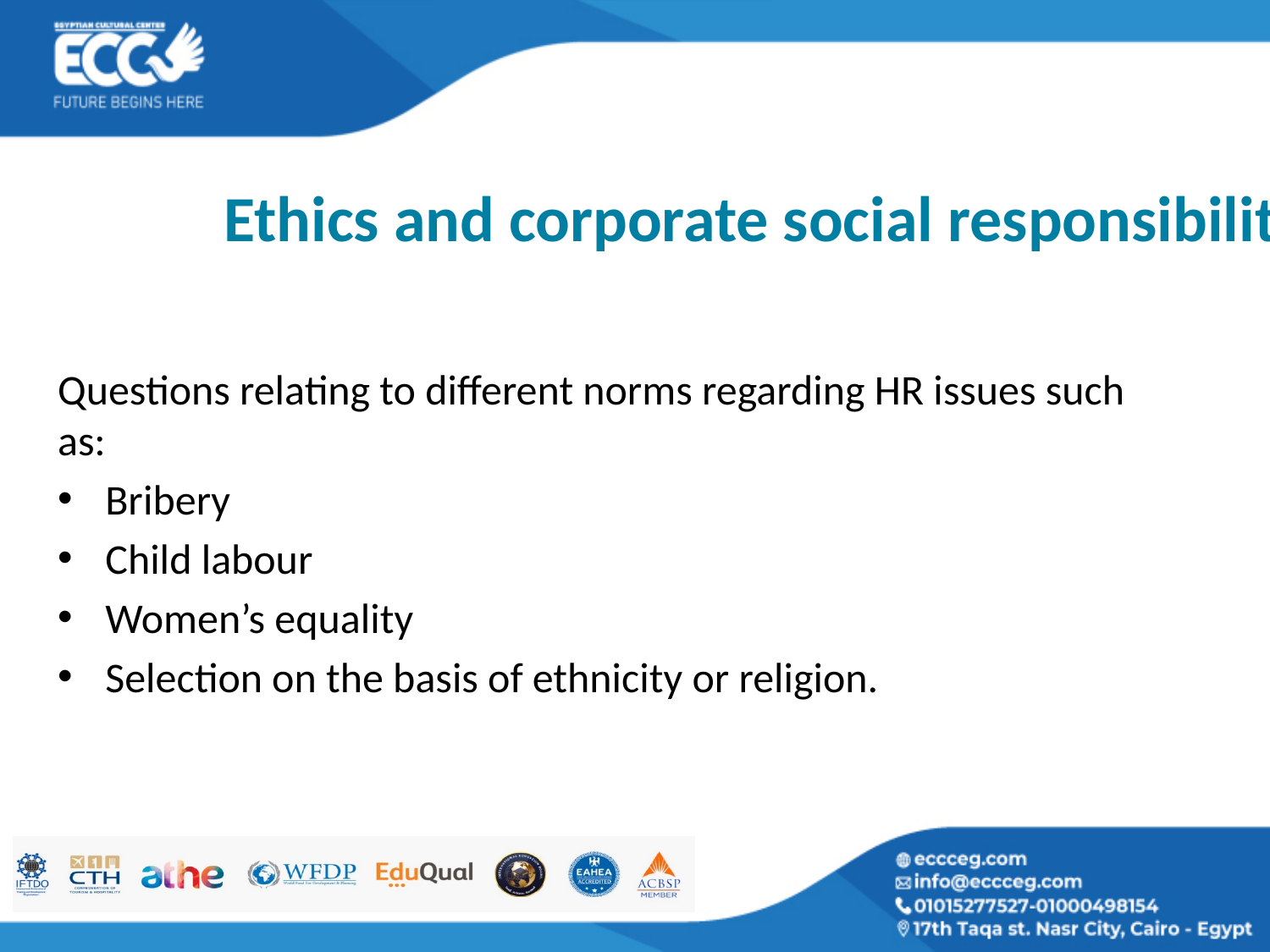

# Ethics and corporate social responsibility
Questions relating to different norms regarding HR issues such as:
Bribery
Child labour
Women’s equality
Selection on the basis of ethnicity or religion.